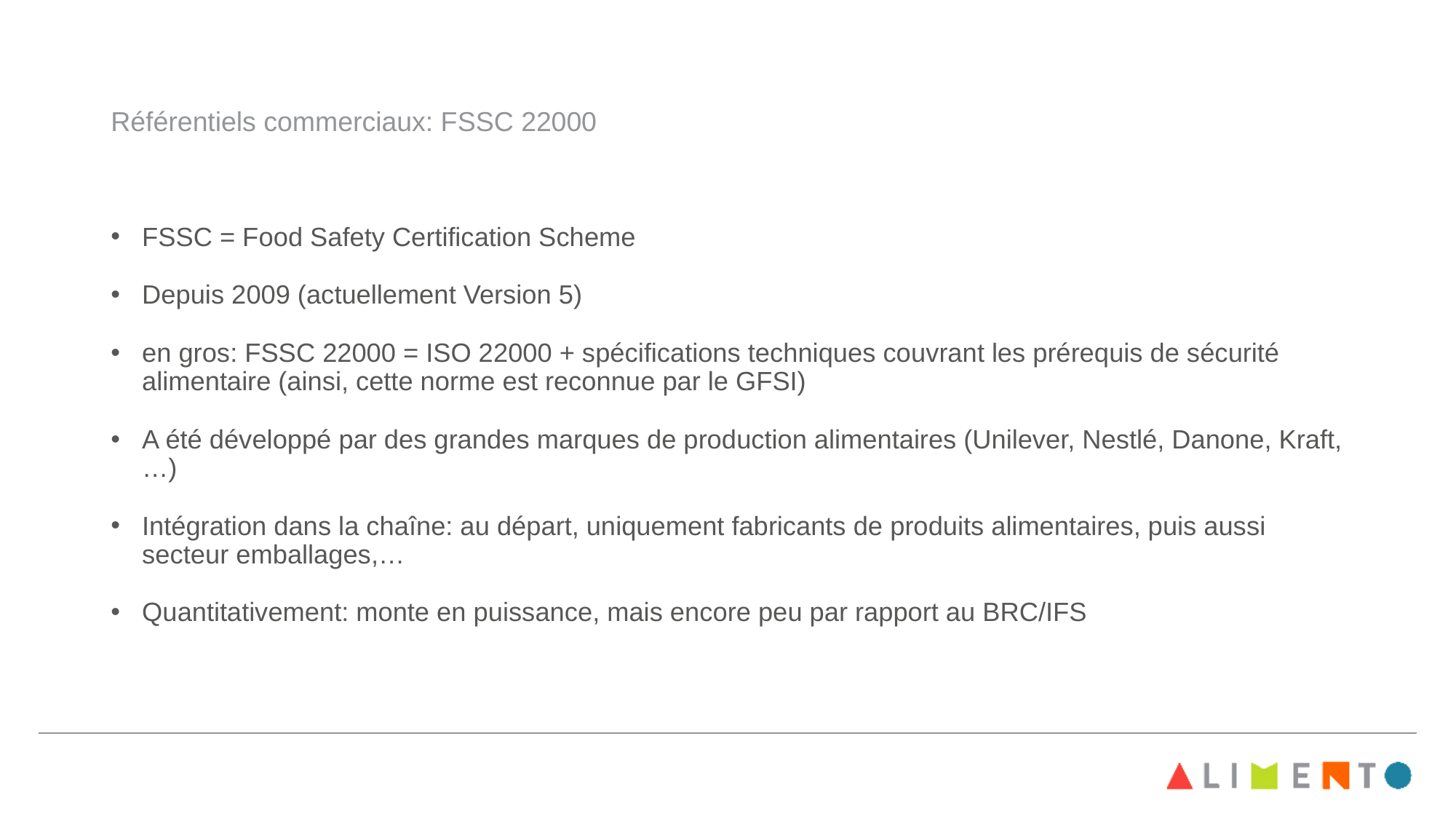

# Référentiels commerciaux: FSSC 22000
FSSC = Food Safety Certification Scheme
Depuis 2009 (actuellement Version 5)
en gros: FSSC 22000 = ISO 22000 + spécifications techniques couvrant les prérequis de sécurité alimentaire (ainsi, cette norme est reconnue par le GFSI)
A été développé par des grandes marques de production alimentaires (Unilever, Nestlé, Danone, Kraft,…)
Intégration dans la chaîne: au départ, uniquement fabricants de produits alimentaires, puis aussi secteur emballages,…
Quantitativement: monte en puissance, mais encore peu par rapport au BRC/IFS